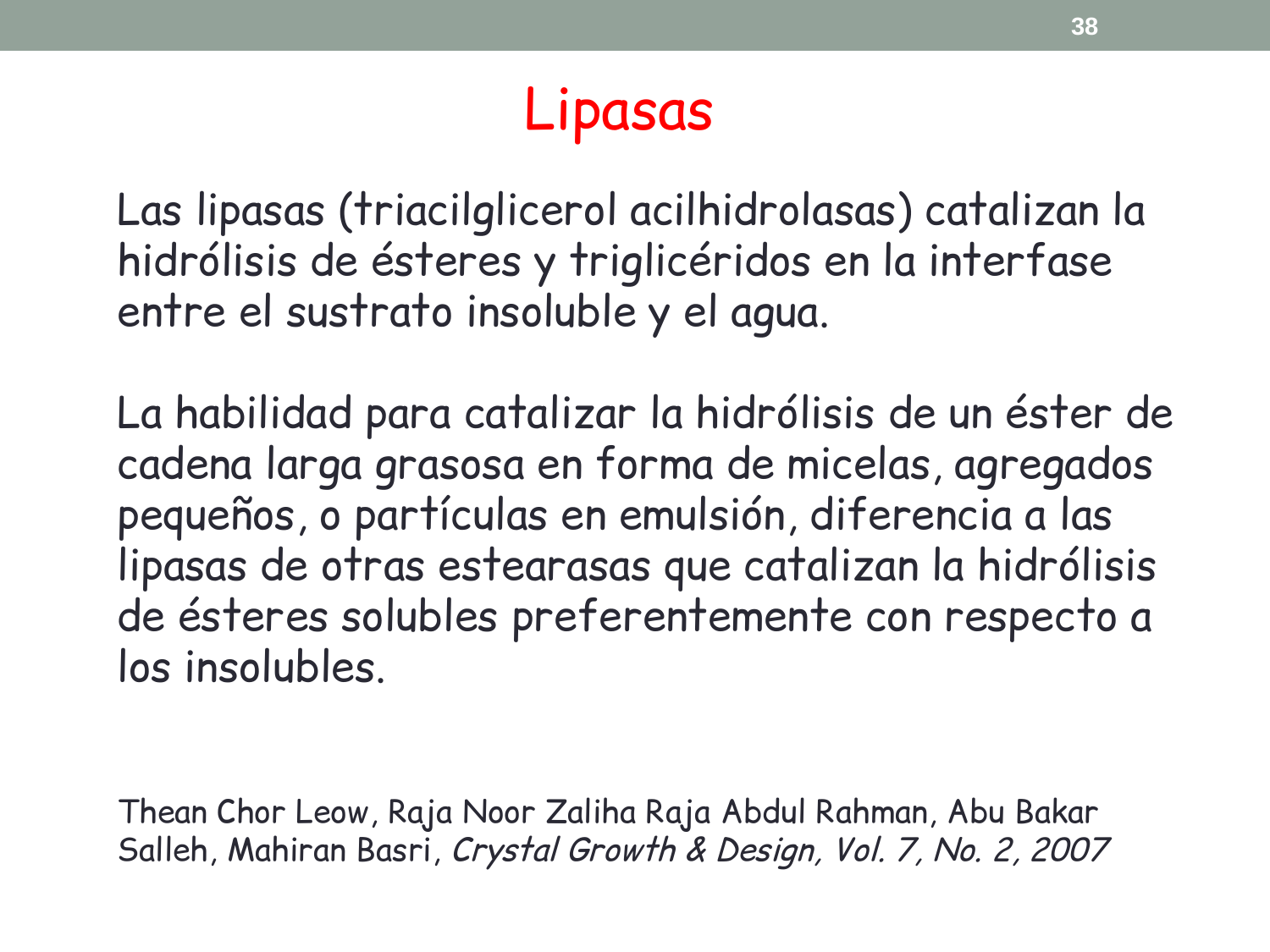

38
Lipasas
Las lipasas (triacilglicerol acilhidrolasas) catalizan la hidrólisis de ésteres y triglicéridos en la interfase entre el sustrato insoluble y el agua.

La habilidad para catalizar la hidrólisis de un éster de cadena larga grasosa en forma de micelas, agregados pequeños, o partículas en emulsión, diferencia a las lipasas de otras estearasas que catalizan la hidrólisis de ésteres solubles preferentemente con respecto a los insolubles.

Thean Chor Leow, Raja Noor Zaliha Raja Abdul Rahman, Abu Bakar Salleh, Mahiran Basri, Crystal Growth & Design, Vol. 7, No. 2, 2007